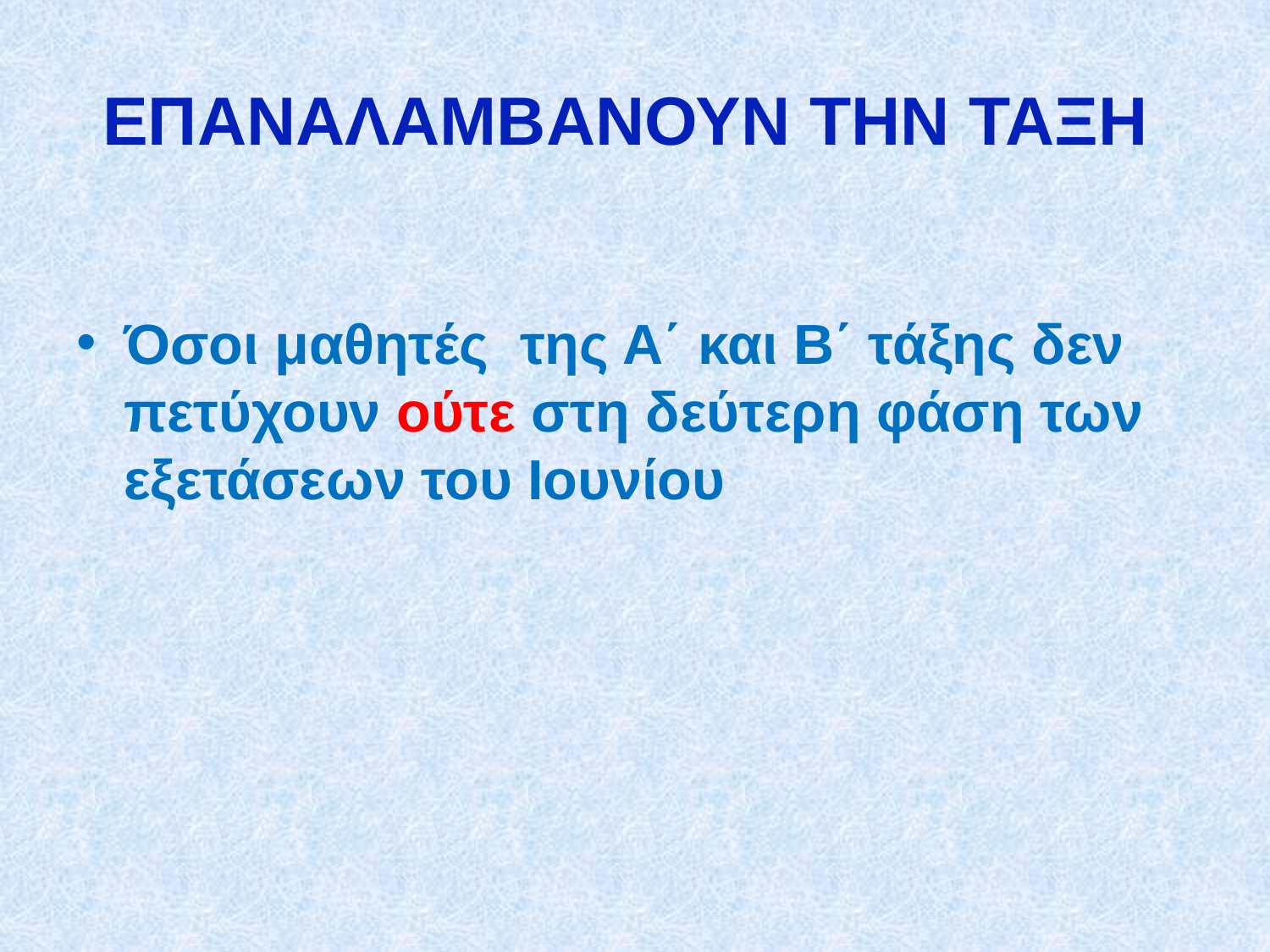

# ΕΠΑΝΑΛΑΜΒΑΝΟΥΝ ΤΗΝ ΤΑΞΗ

Όσοι μαθητές  της Α΄ και Β΄ τάξης δεν πετύχουν ούτε στη δεύτερη φάση των εξετάσεων του Ιουνίου